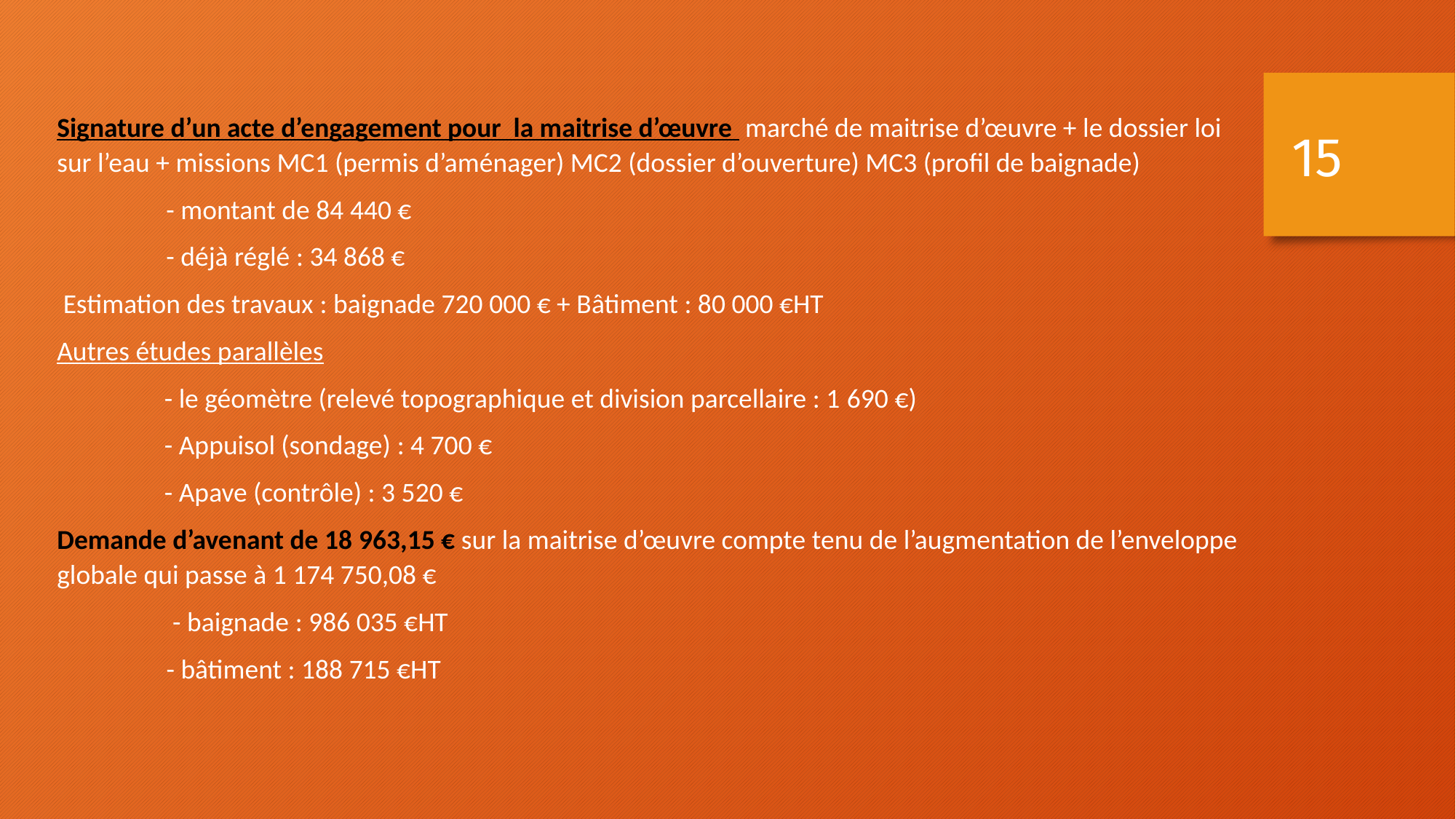

Signature d’un acte d’engagement pour  la maitrise d’œuvre  marché de maitrise d’œuvre + le dossier loi sur l’eau + missions MC1 (permis d’aménager) MC2 (dossier d’ouverture) MC3 (profil de baignade)
	- montant de 84 440 €
	- déjà réglé : 34 868 €
 Estimation des travaux : baignade 720 000 € + Bâtiment : 80 000 €HT
Autres études parallèles
- le géomètre (relevé topographique et division parcellaire : 1 690 €)
- Appuisol (sondage) : 4 700 €
- Apave (contrôle) : 3 520 €
Demande d’avenant de 18 963,15 € sur la maitrise d’œuvre compte tenu de l’augmentation de l’enveloppe globale qui passe à 1 174 750,08 €
          - baignade : 986 035 €HT
         - bâtiment : 188 715 €HT
15